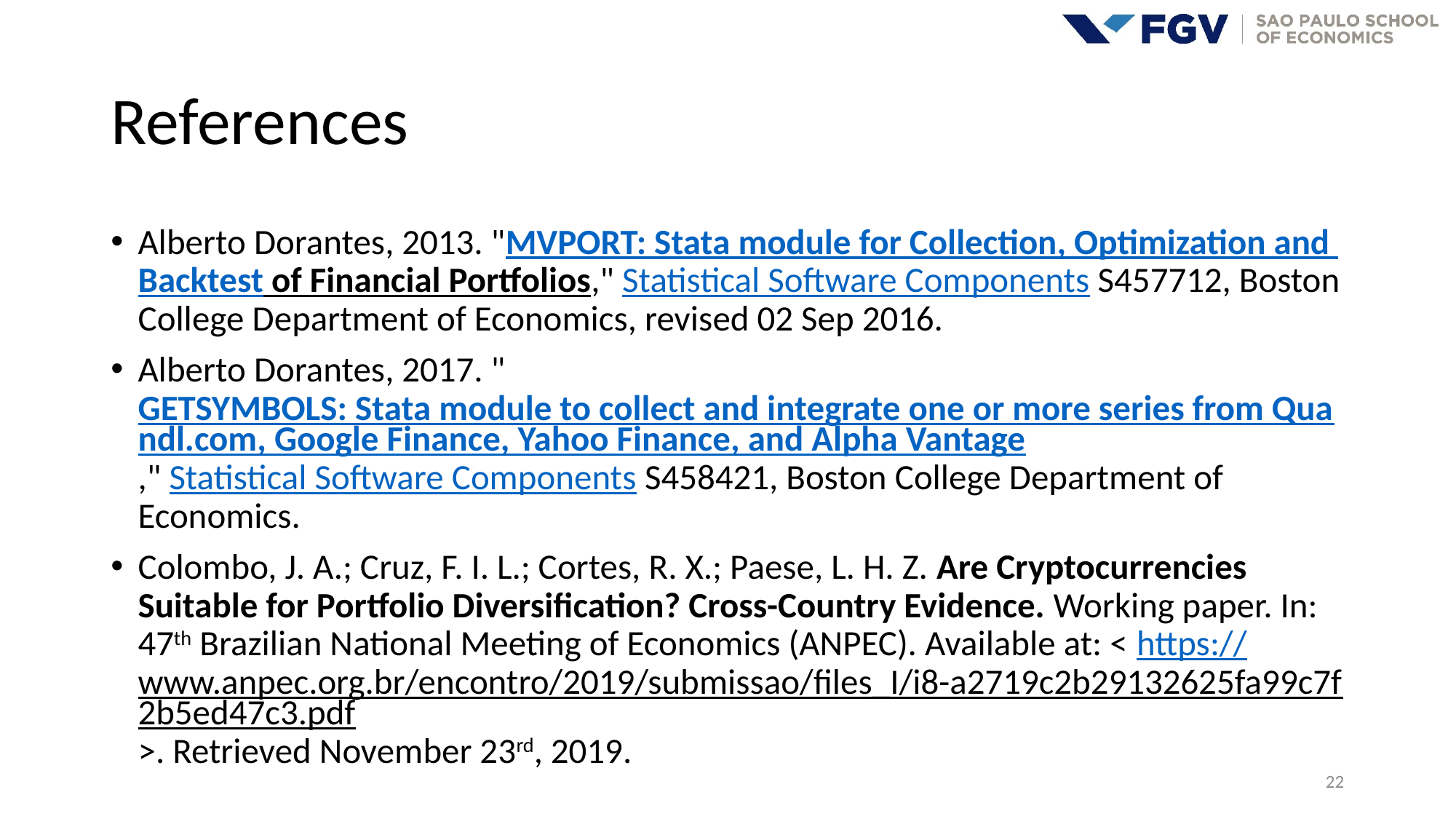

# References
Alberto Dorantes, 2013. "MVPORT: Stata module for Collection, Optimization and Backtest of Financial Portfolios," Statistical Software Components S457712, Boston College Department of Economics, revised 02 Sep 2016.
Alberto Dorantes, 2017. "GETSYMBOLS: Stata module to collect and integrate one or more series from Quandl.com, Google Finance, Yahoo Finance, and Alpha Vantage," Statistical Software Components S458421, Boston College Department of Economics.
Colombo, J. A.; Cruz, F. I. L.; Cortes, R. X.; Paese, L. H. Z. Are Cryptocurrencies Suitable for Portfolio Diversification? Cross-Country Evidence. Working paper. In: 47th Brazilian National Meeting of Economics (ANPEC). Available at: < https://www.anpec.org.br/encontro/2019/submissao/files_I/i8-a2719c2b29132625fa99c7f2b5ed47c3.pdf>. Retrieved November 23rd, 2019.

22